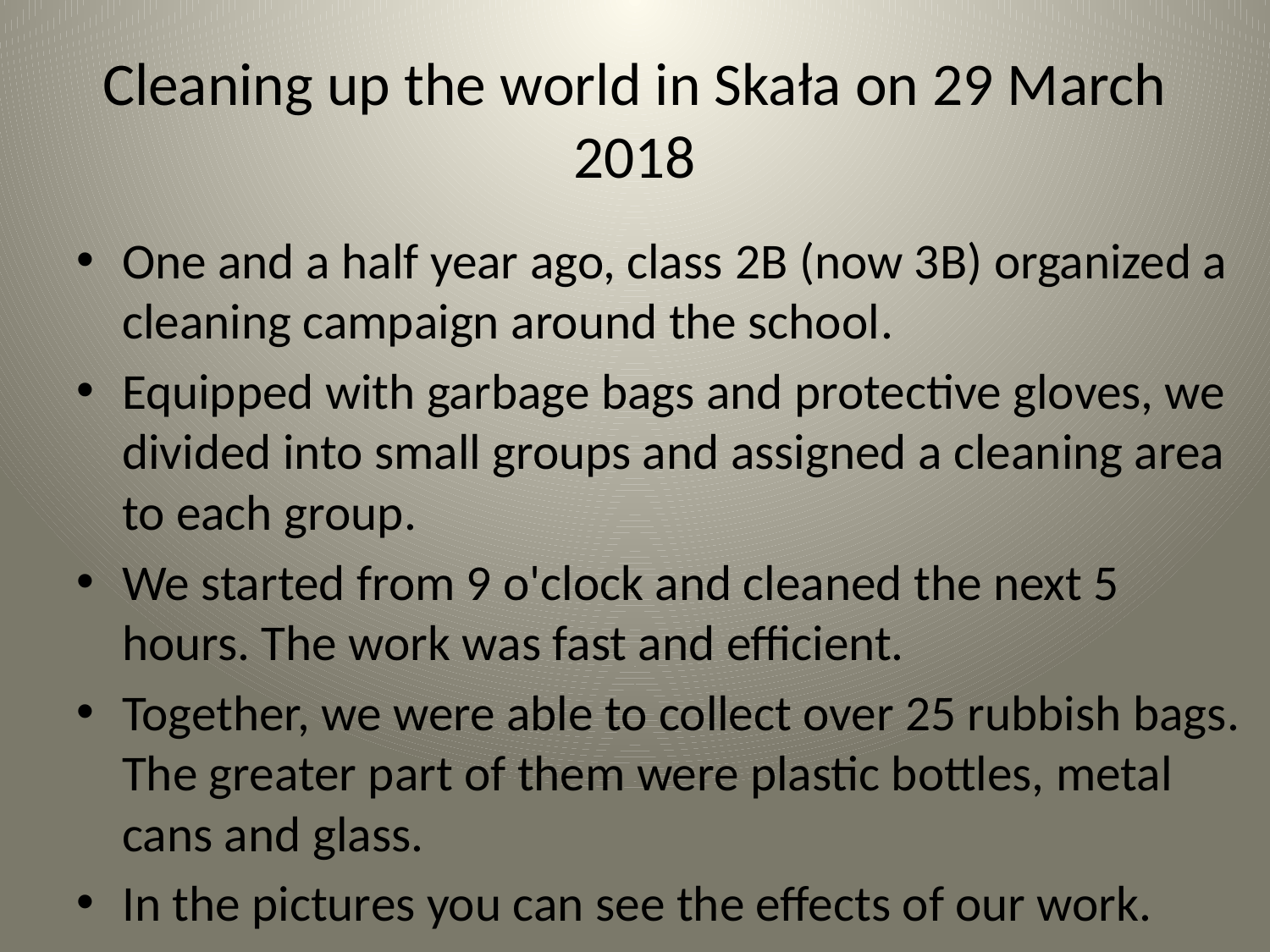

# Cleaning up the world in Skała on 29 March 2018
One and a half year ago, class 2B (now 3B) organized a cleaning campaign around the school.
Equipped with garbage bags and protective gloves, we divided into small groups and assigned a cleaning area to each group.
We started from 9 o'clock and cleaned the next 5 hours. The work was fast and efficient.
Together, we were able to collect over 25 rubbish bags. The greater part of them were plastic bottles, metal cans and glass.
In the pictures you can see the effects of our work.